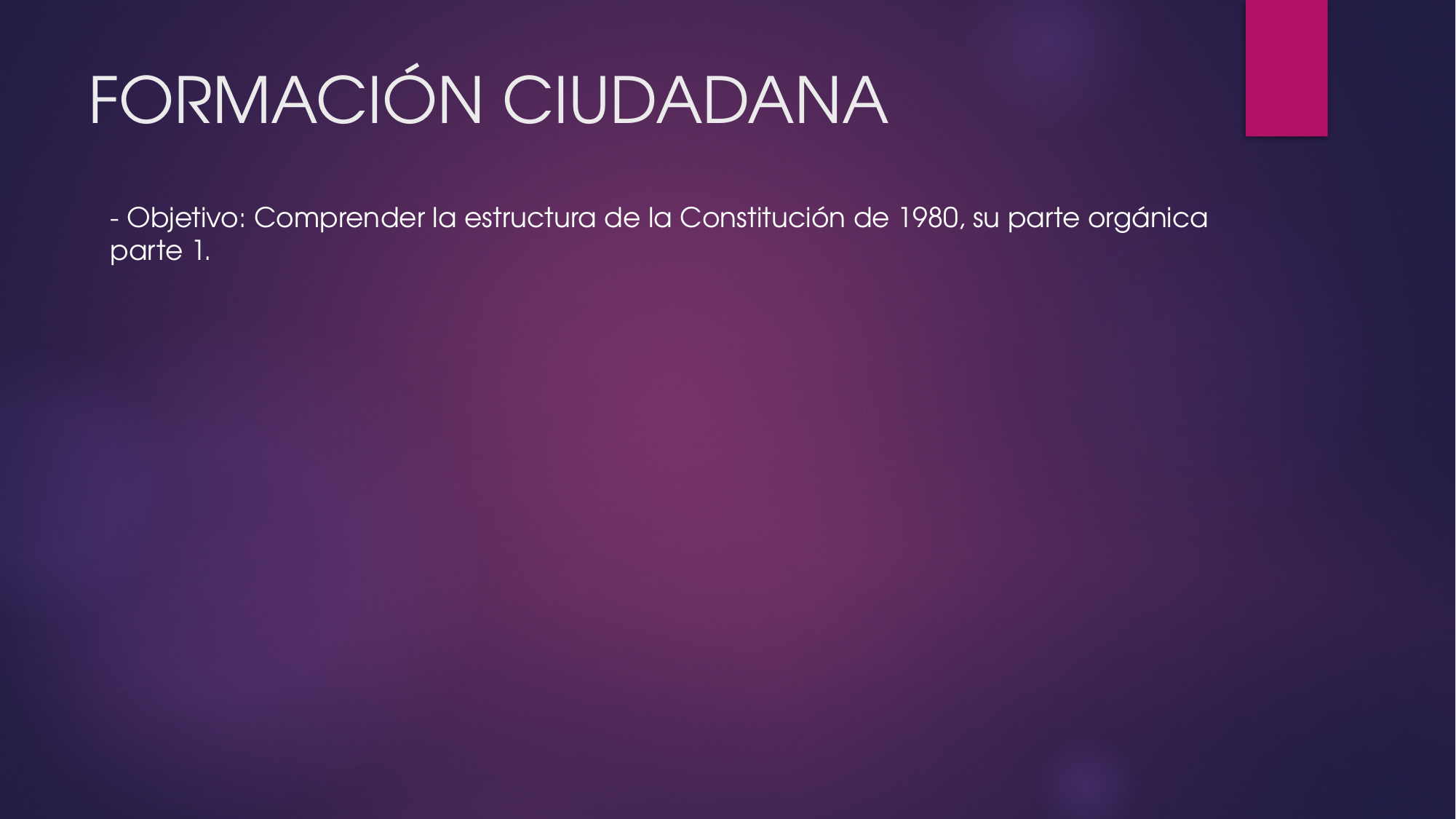

# FORMACIÓN CIUDADANA
- Objetivo: Comprender la estructura de la Constitución de 1980, su parte orgánica parte 1.